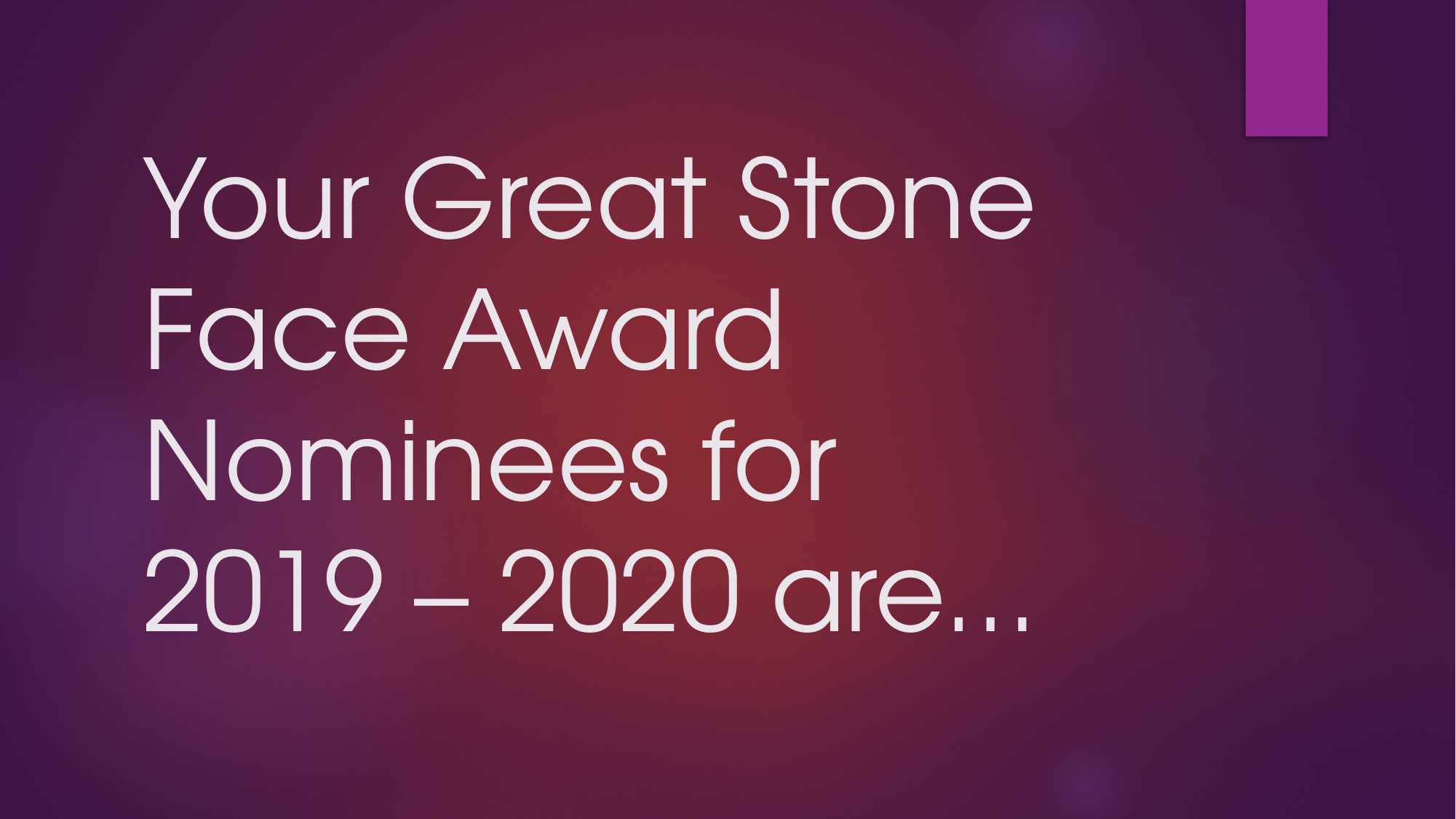

# Your Great Stone Face Award Nominees for 2019 – 2020 are…